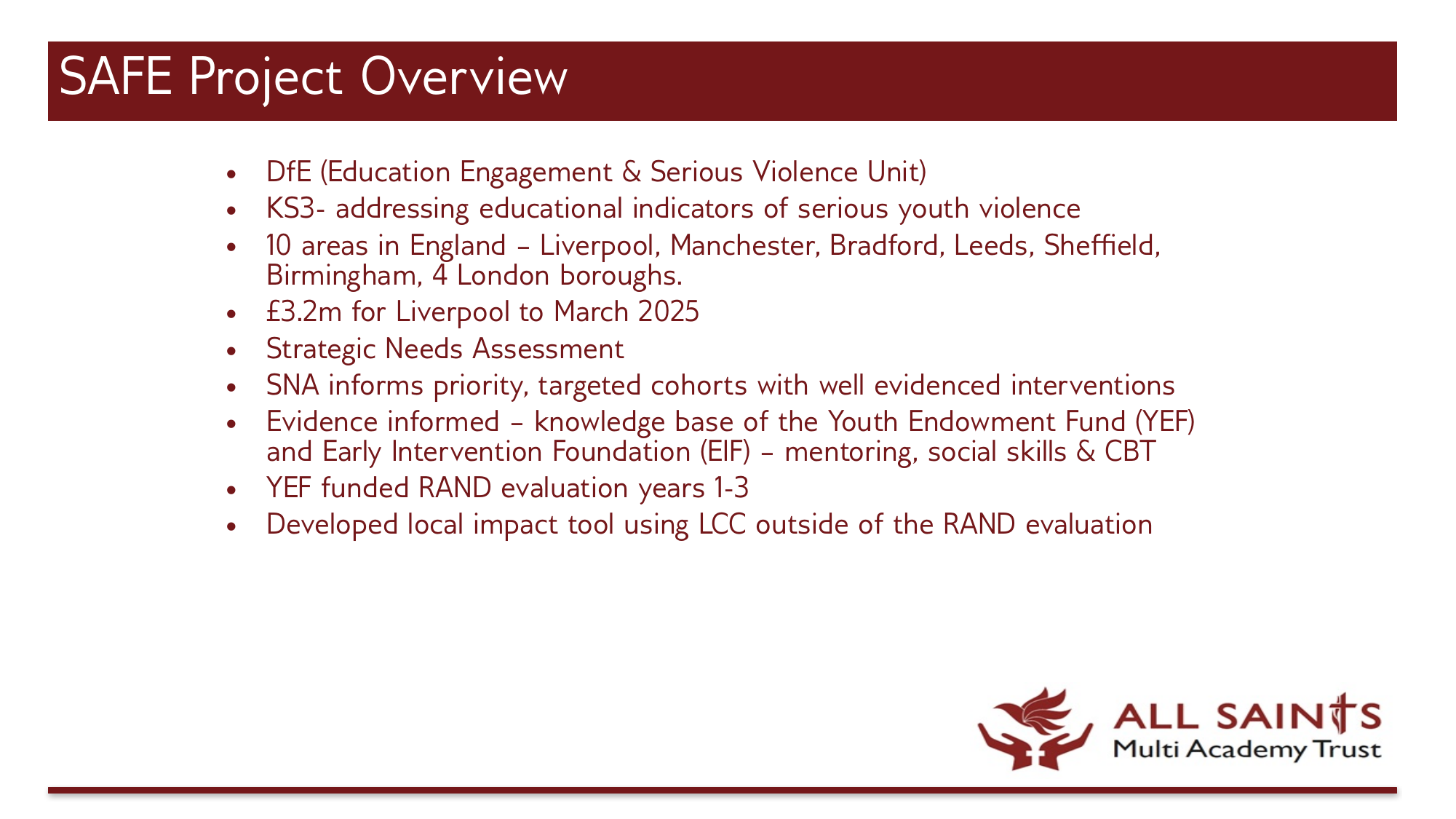

SAFE Project Overview
DfE (Education Engagement & Serious Violence Unit)
KS3- addressing educational indicators of serious youth violence
10 areas in England – Liverpool, Manchester, Bradford, Leeds, Sheffield, Birmingham, 4 London boroughs.
£3.2m for Liverpool to March 2025
Strategic Needs Assessment
SNA informs priority, targeted cohorts with well evidenced interventions
Evidence informed – knowledge base of the Youth Endowment Fund (YEF) and Early Intervention Foundation (EIF) – mentoring, social skills & CBT
YEF funded RAND evaluation years 1-3
Developed local impact tool using LCC outside of the RAND evaluation